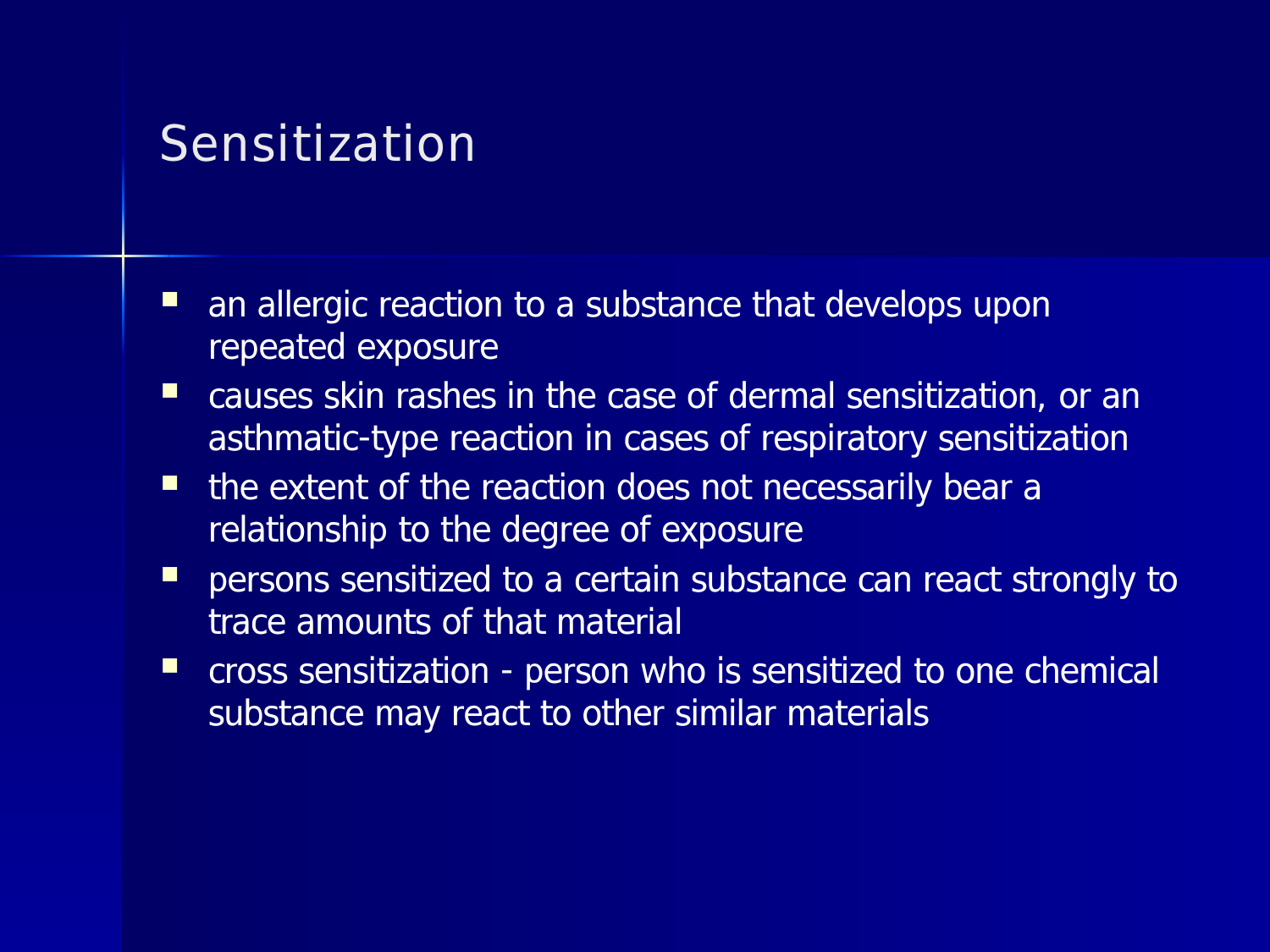

# Sensitization
an allergic reaction to a substance that develops upon repeated exposure
causes skin rashes in the case of dermal sensitization, or an asthmatic-type reaction in cases of respiratory sensitization
the extent of the reaction does not necessarily bear a relationship to the degree of exposure
persons sensitized to a certain substance can react strongly to trace amounts of that material
cross sensitization - person who is sensitized to one chemical substance may react to other similar materials